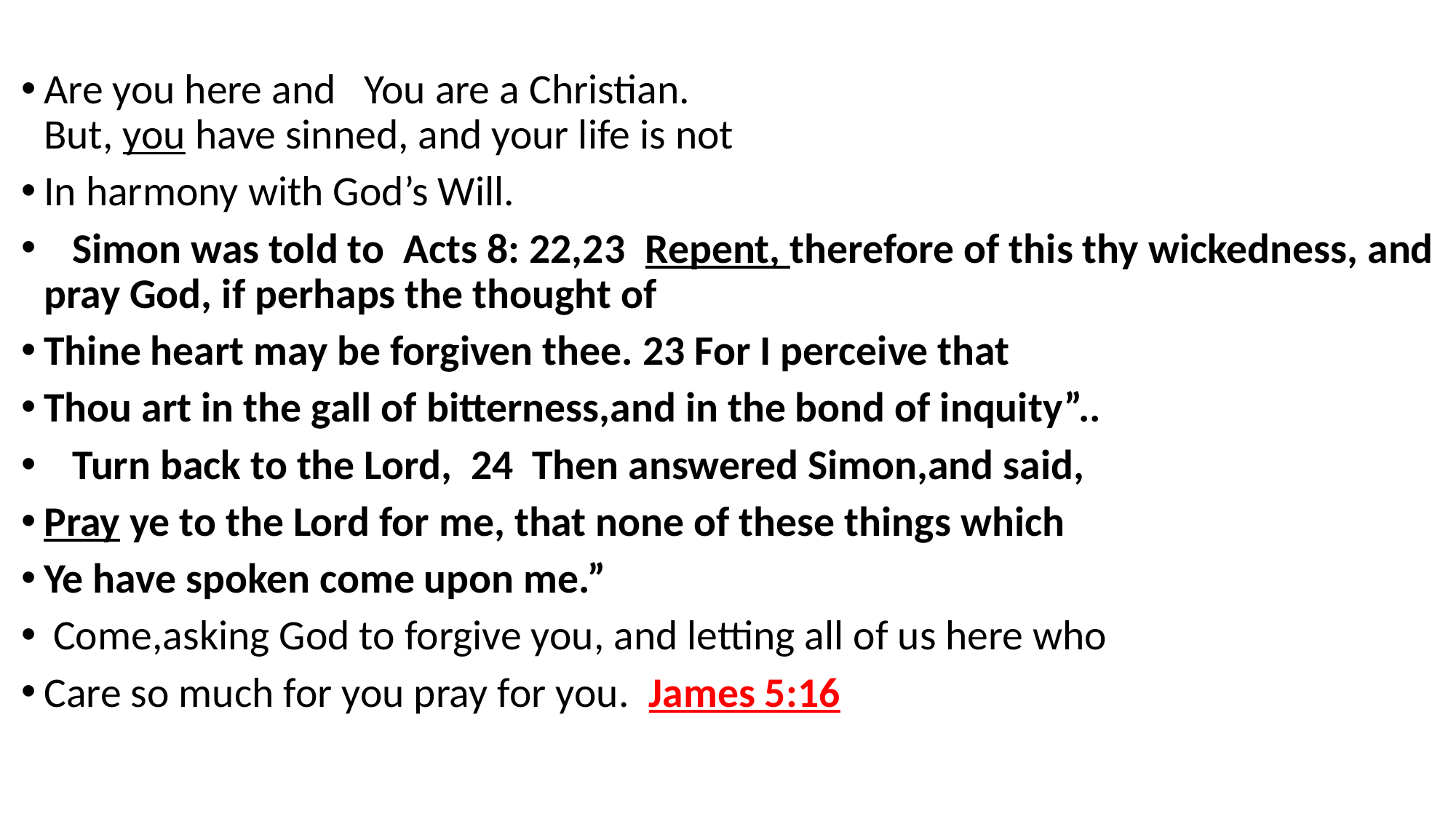

Are you here and   You are a Christian.
But, you have sinned, and your life is not
In harmony with God’s Will.
   Simon was told to  Acts 8: 22,23  Repent, therefore of this thy wickedness, and pray God, if perhaps the thought of
Thine heart may be forgiven thee. 23 For I perceive that
Thou art in the gall of bitterness,and in the bond of inquity”..
   Turn back to the Lord,  24  Then answered Simon,and said,
Pray ye to the Lord for me, that none of these things which
Ye have spoken come upon me.”
 Come,asking God to forgive you, and letting all of us here who
Care so much for you pray for you.  James 5:16